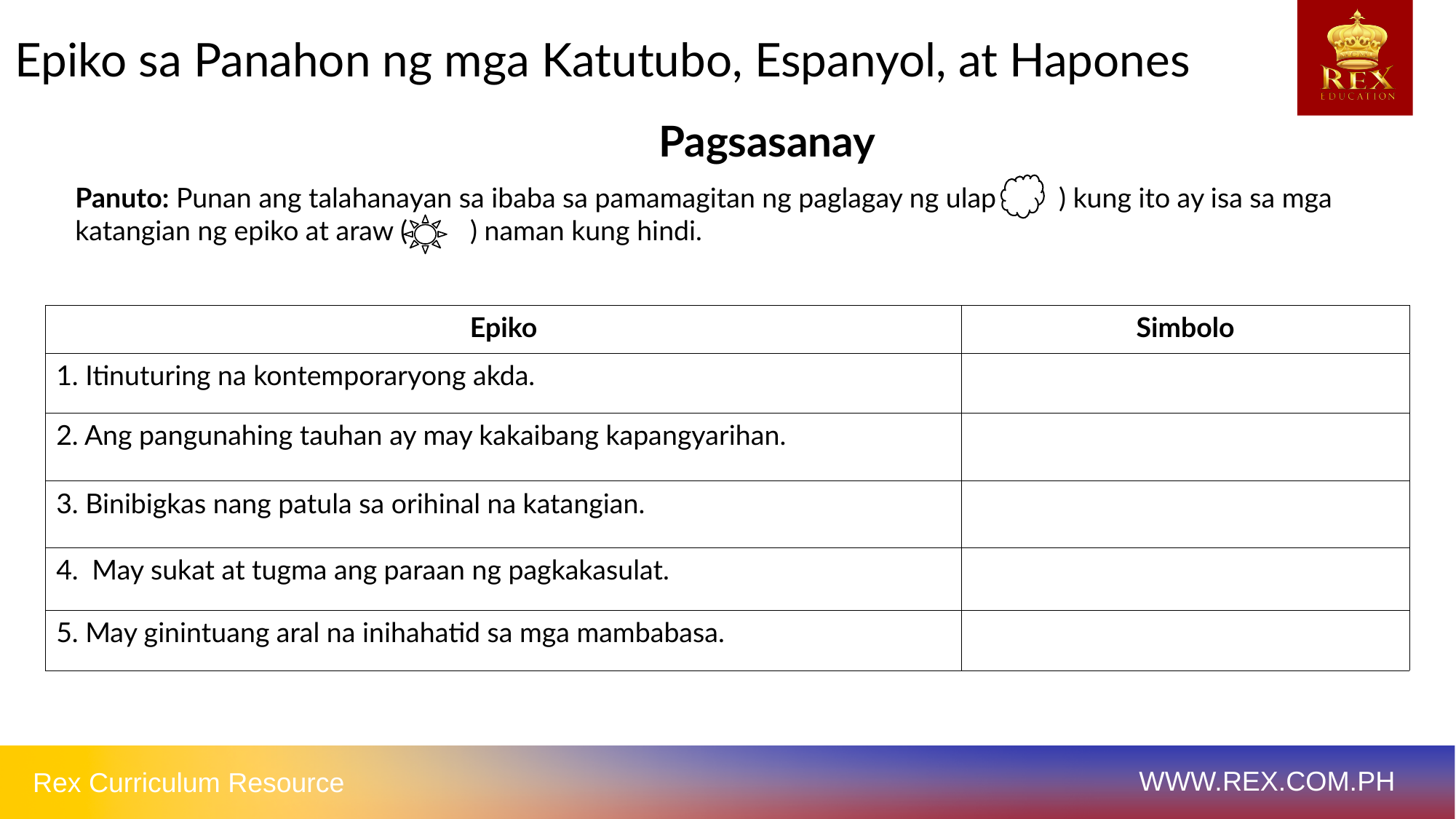

Epiko sa Panahon ng mga Katutubo, Espanyol, at Hapones
# Pagsasanay
Panuto: Punan ang talahanayan sa ibaba sa pamamagitan ng paglagay ng ulap (       ) kung ito ay isa sa mga katangian ng epiko at araw (         ) naman kung hindi.

| Epiko | Simbolo |
| --- | --- |
| 1. Itinuturing na kontemporaryong akda. |  |
| 2. Ang pangunahing tauhan ay may kakaibang kapangyarihan. |  |
| 3. Binibigkas nang patula sa orihinal na katangian. |  |
| 4. May sukat at tugma ang paraan ng pagkakasulat. |  |
| 5. May ginintuang aral na inihahatid sa mga mambabasa. |  |